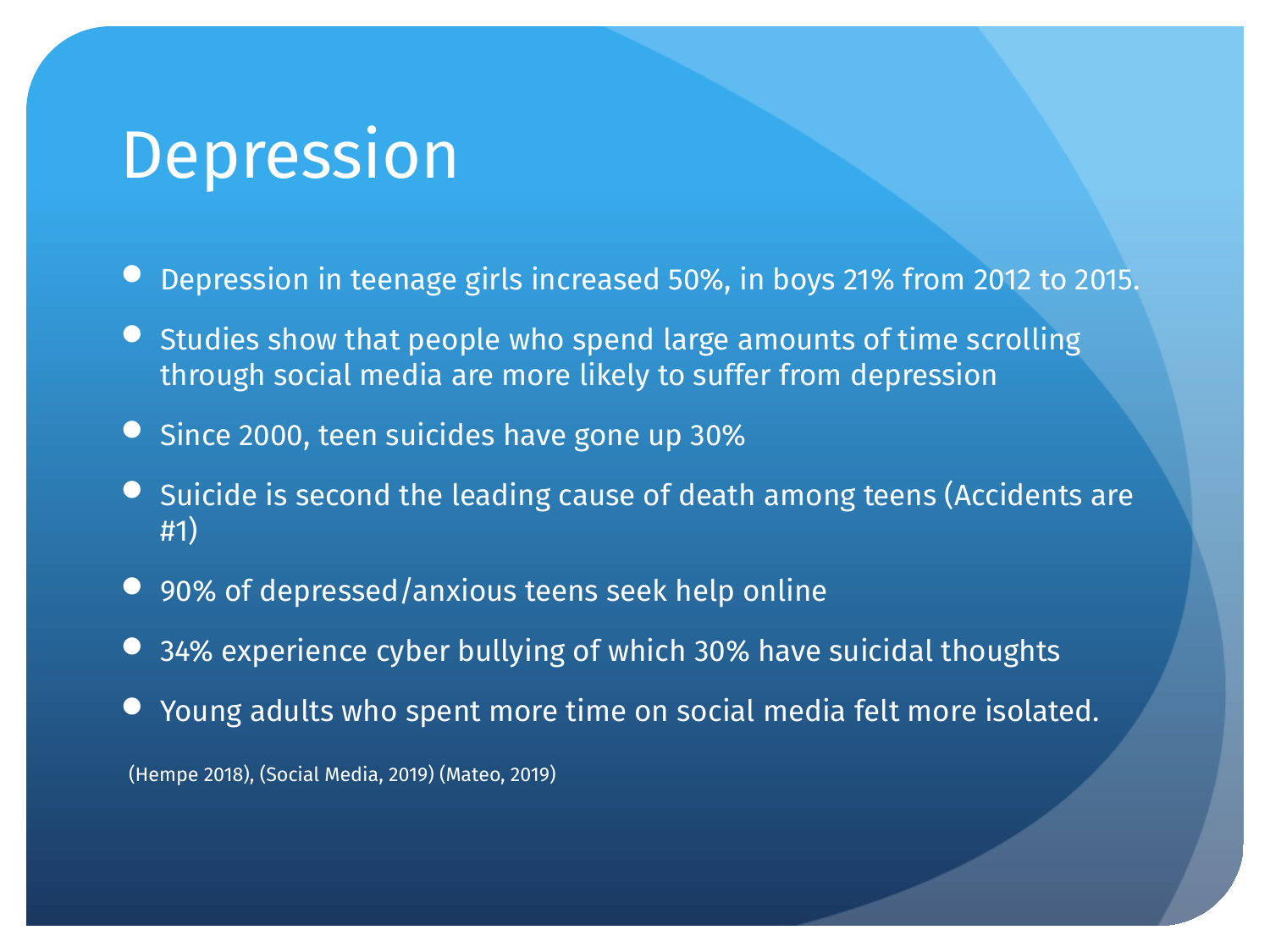

# Depression
Depression in teenage girls increased 50%, in boys 21% from 2012 to 2015.
Studies show that people who spend large amounts of time scrolling through social media are more likely to suffer from depression
Since 2000, teen suicides have gone up 30%
Suicide is second the leading cause of death among teens (Accidents are #1)
90% of depressed/anxious teens seek help online
34% experience cyber bullying of which 30% have suicidal thoughts
Young adults who spent more time on social media felt more isolated.
 (Hempe 2018), (Social Media, 2019) (Mateo, 2019)